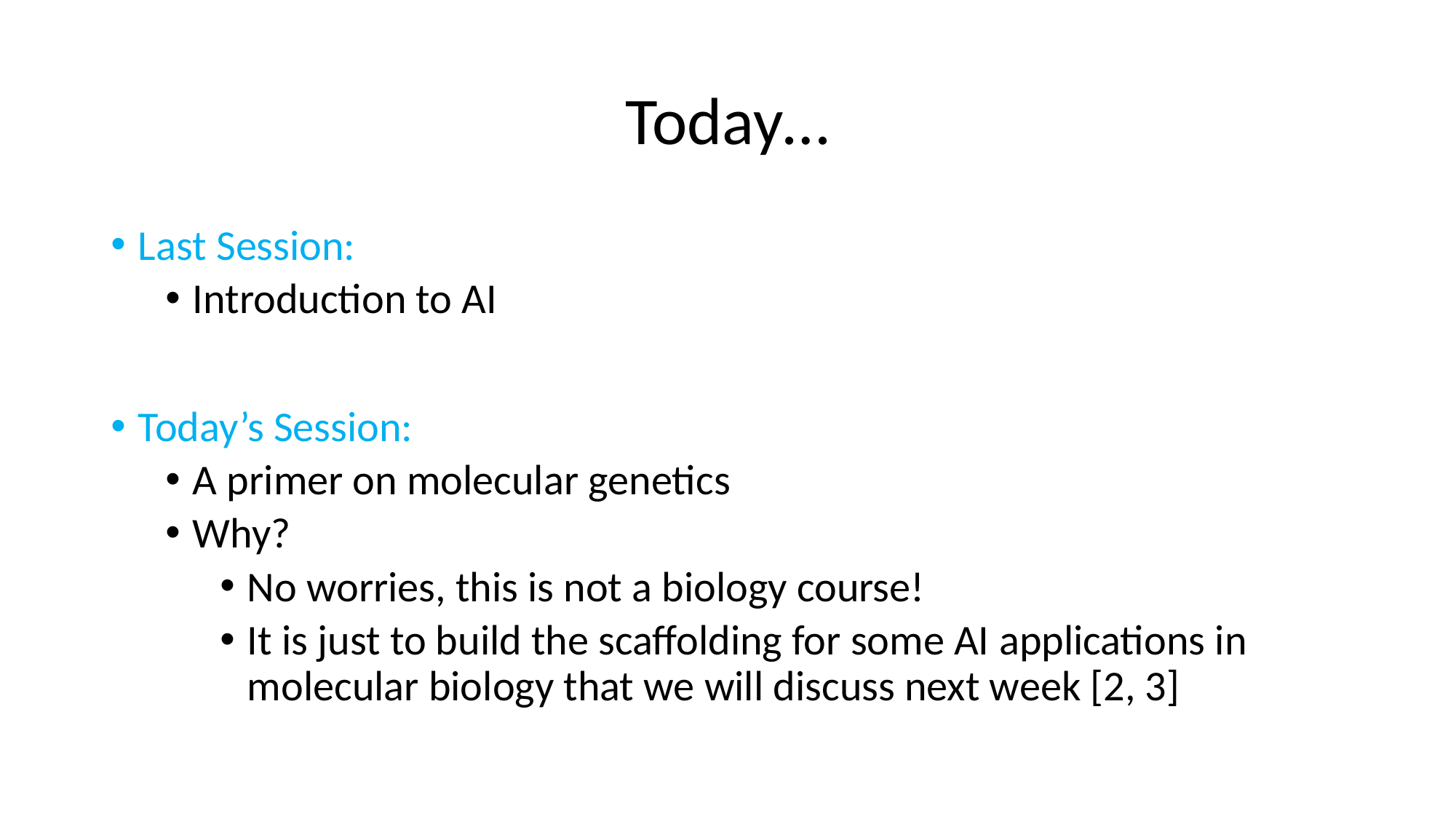

# Today…
Last Session:
Introduction to AI

Today’s Session:
A primer on molecular genetics
Why?
No worries, this is not a biology course!
It is just to build the scaffolding for some AI applications in molecular biology that we will discuss next week [2, 3]